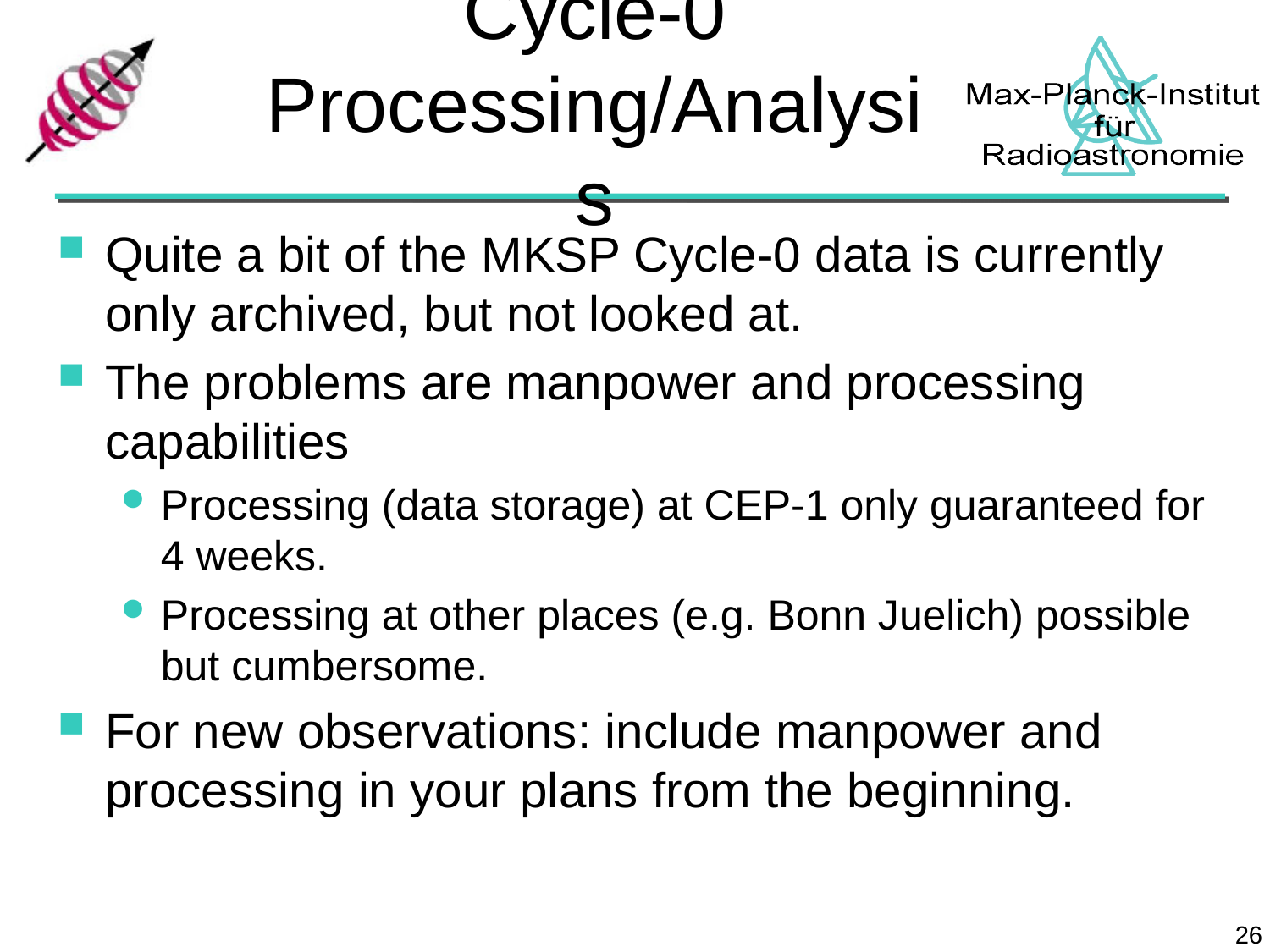

# Cycle-0 Processing/Analysis
Quite a bit of the MKSP Cycle-0 data is currently only archived, but not looked at.
The problems are manpower and processing capabilities
Processing (data storage) at CEP-1 only guaranteed for 4 weeks.
Processing at other places (e.g. Bonn Juelich) possible but cumbersome.
For new observations: include manpower and processing in your plans from the beginning.